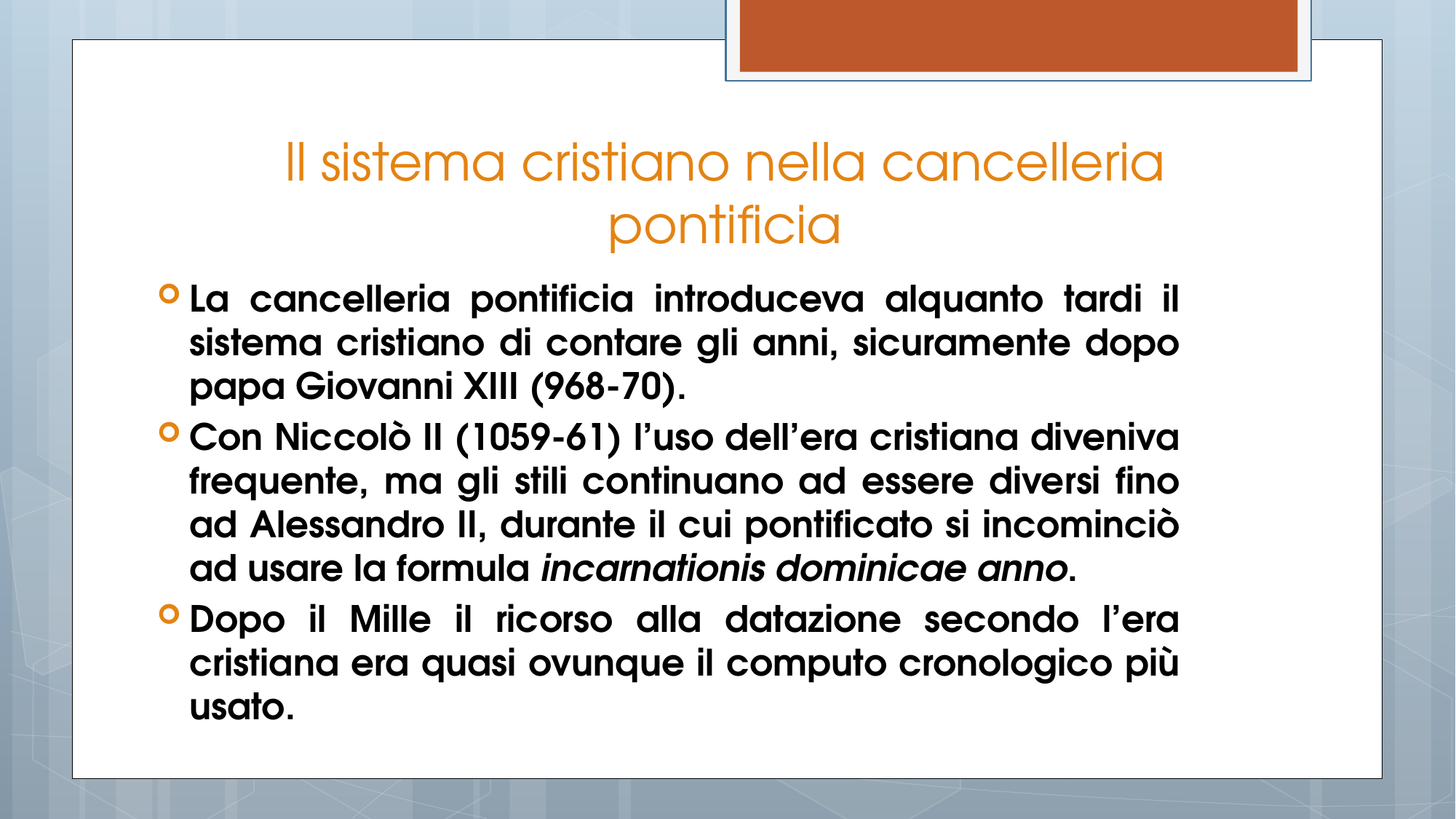

# Il sistema cristiano nella cancelleria pontificia
La cancelleria pontificia introduceva alquanto tardi il sistema cristiano di contare gli anni, sicuramente dopo papa Giovanni XIII (968-70).
Con Niccolò II (1059-61) l’uso dell’era cristiana diveniva frequente, ma gli stili continuano ad essere diversi fino ad Alessandro II, durante il cui pontificato si incominciò ad usare la formula incarnationis dominicae anno.
Dopo il Mille il ricorso alla datazione secondo l’era cristiana era quasi ovunque il computo cronologico più usato.